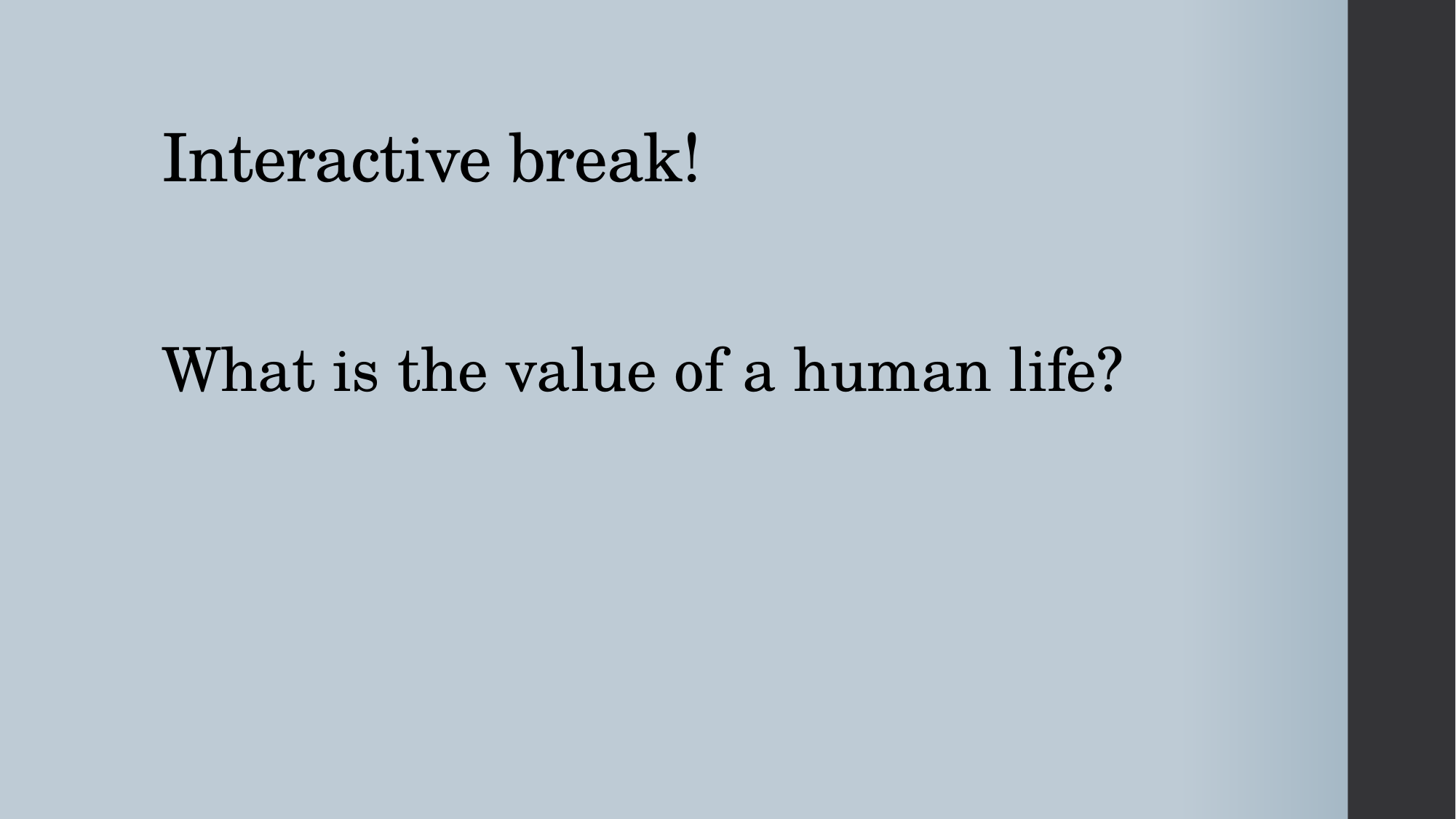

# Interactive break!

What is the value of a human life?